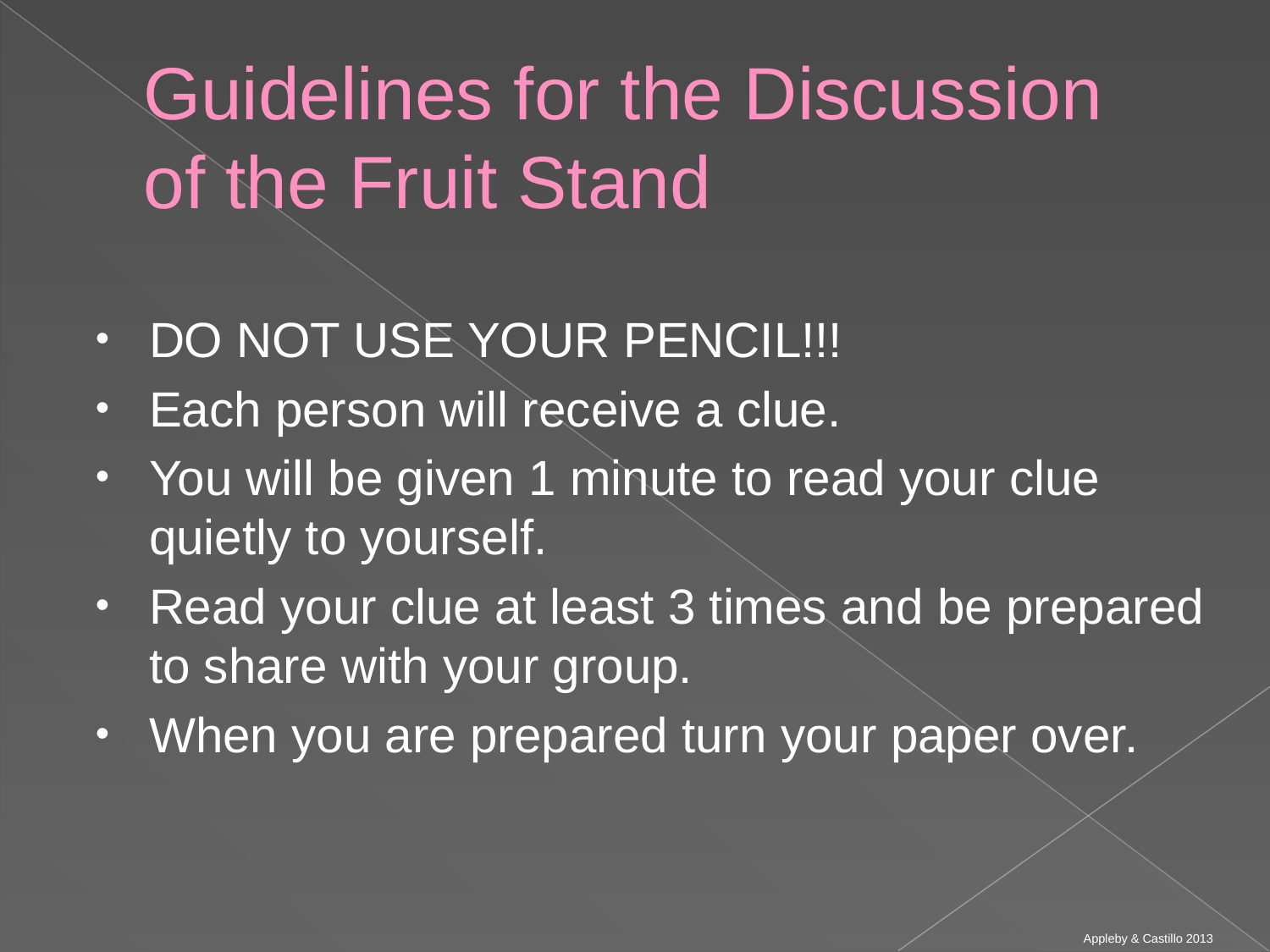

# Guidelines for the Discussion of the Fruit Stand

DO NOT USE YOUR PENCIL!!!
Each person will receive a clue.
You will be given 1 minute to read your clue quietly to yourself.
Read your clue at least 3 times and be prepared to share with your group.
When you are prepared turn your paper over.